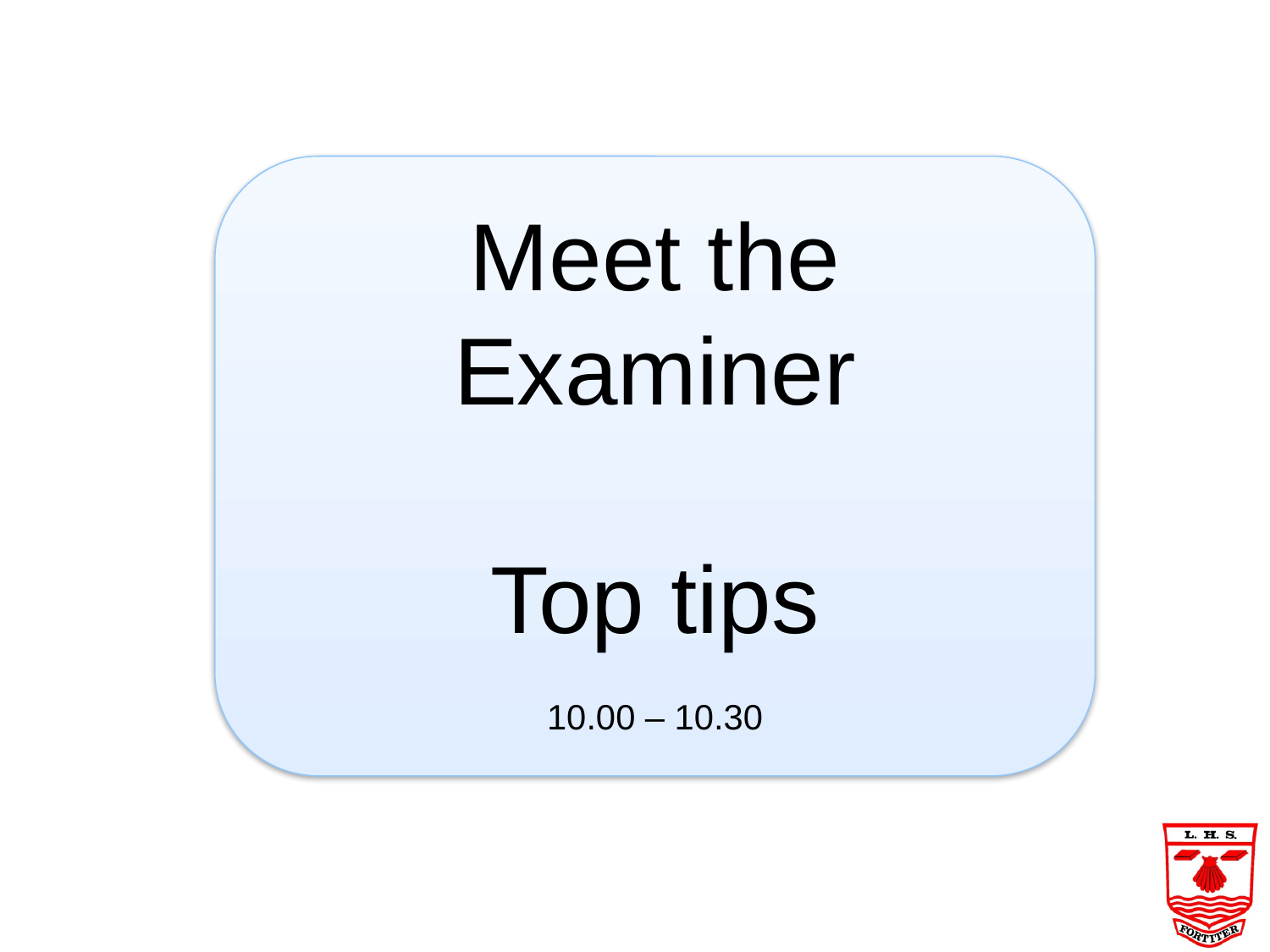

Meet the Examiner

Top tips

10.00 – 10.30